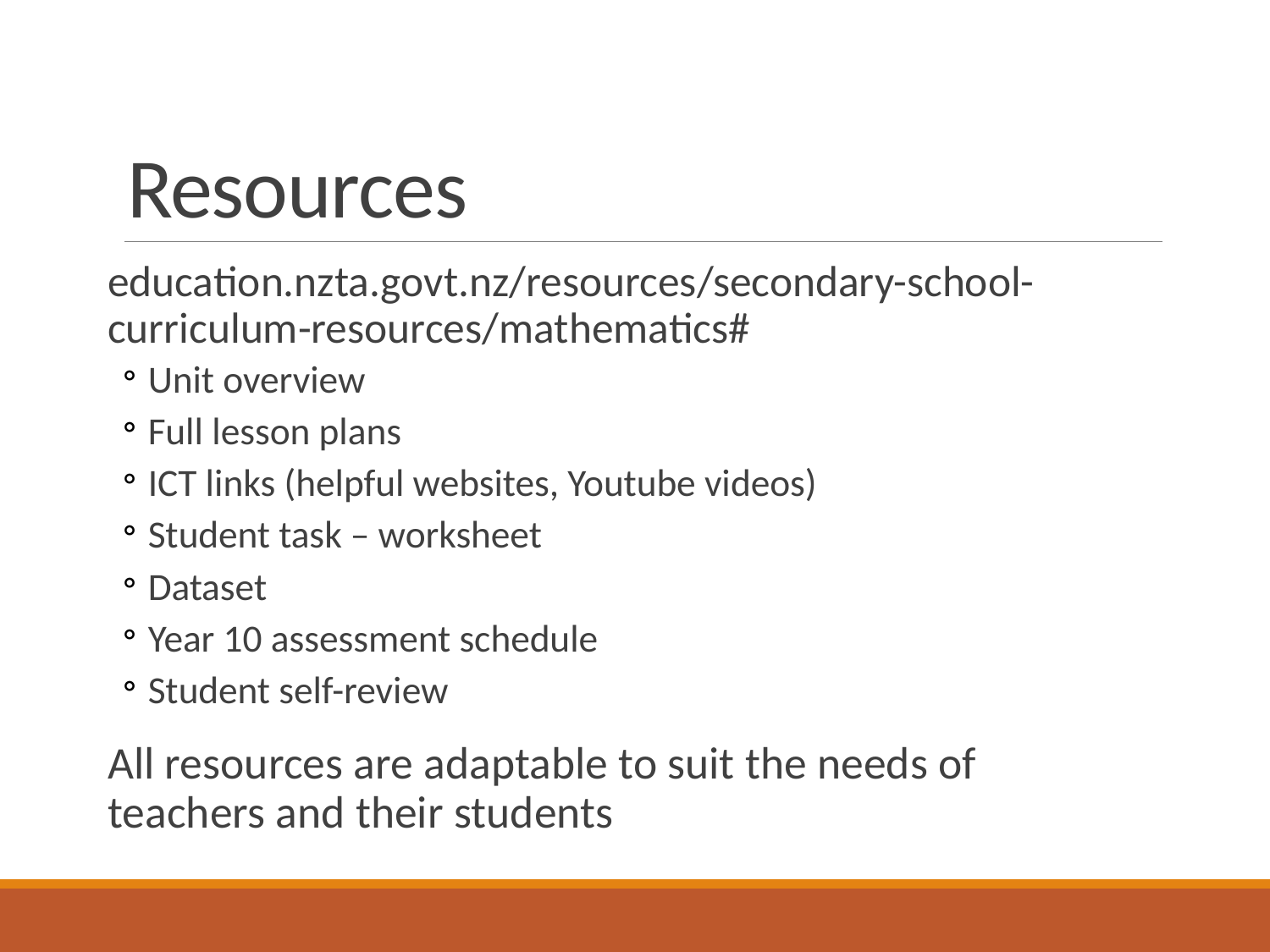

# Resources
education.nzta.govt.nz/resources/secondary-school-curriculum-resources/mathematics#
Unit overview
Full lesson plans
ICT links (helpful websites, Youtube videos)
Student task – worksheet
Dataset
Year 10 assessment schedule
Student self-review
All resources are adaptable to suit the needs of teachers and their students